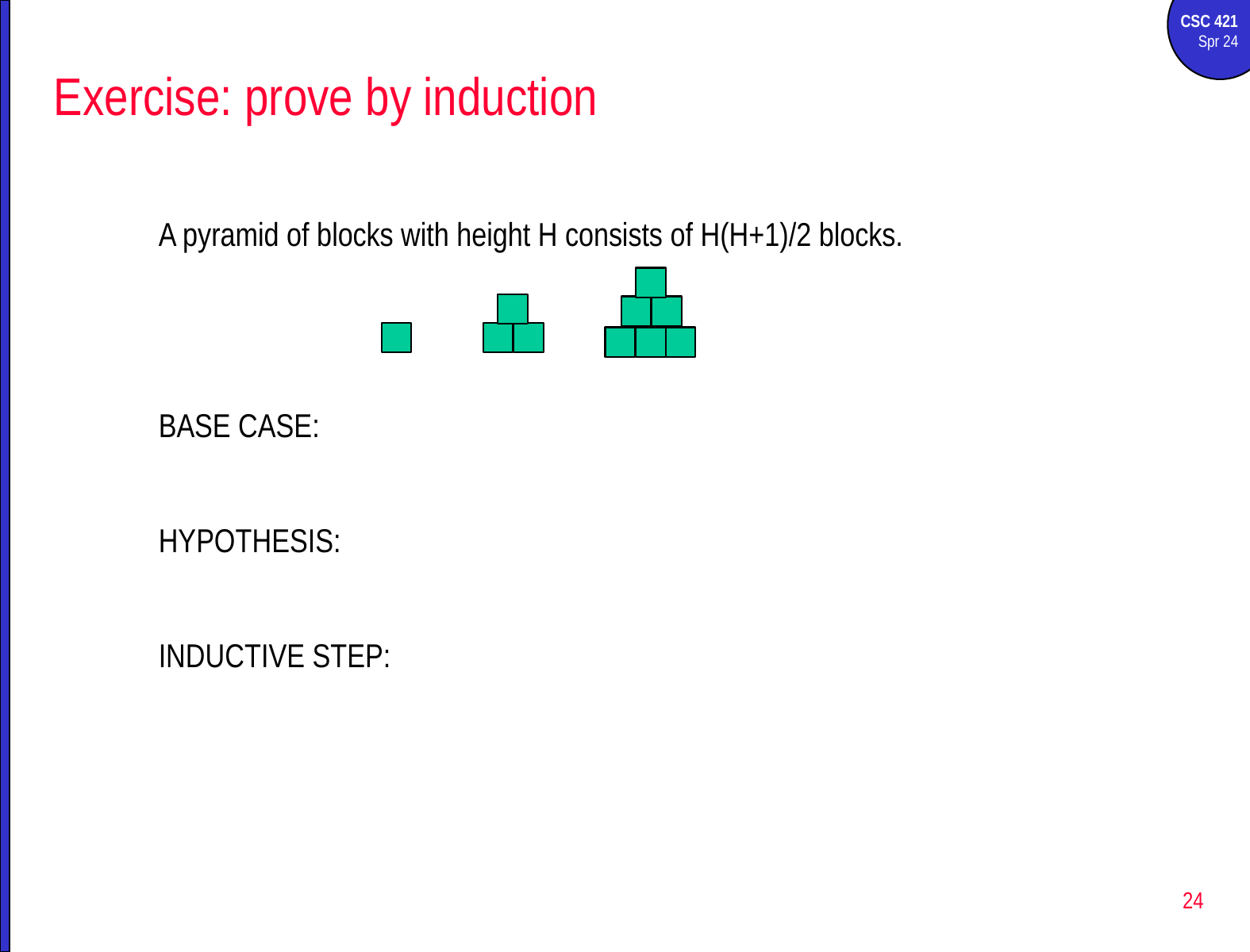

# Exercise: prove by induction

A pyramid of blocks with height H consists of H(H+1)/2 blocks.

BASE CASE:

HYPOTHESIS:

INDUCTIVE STEP:

24